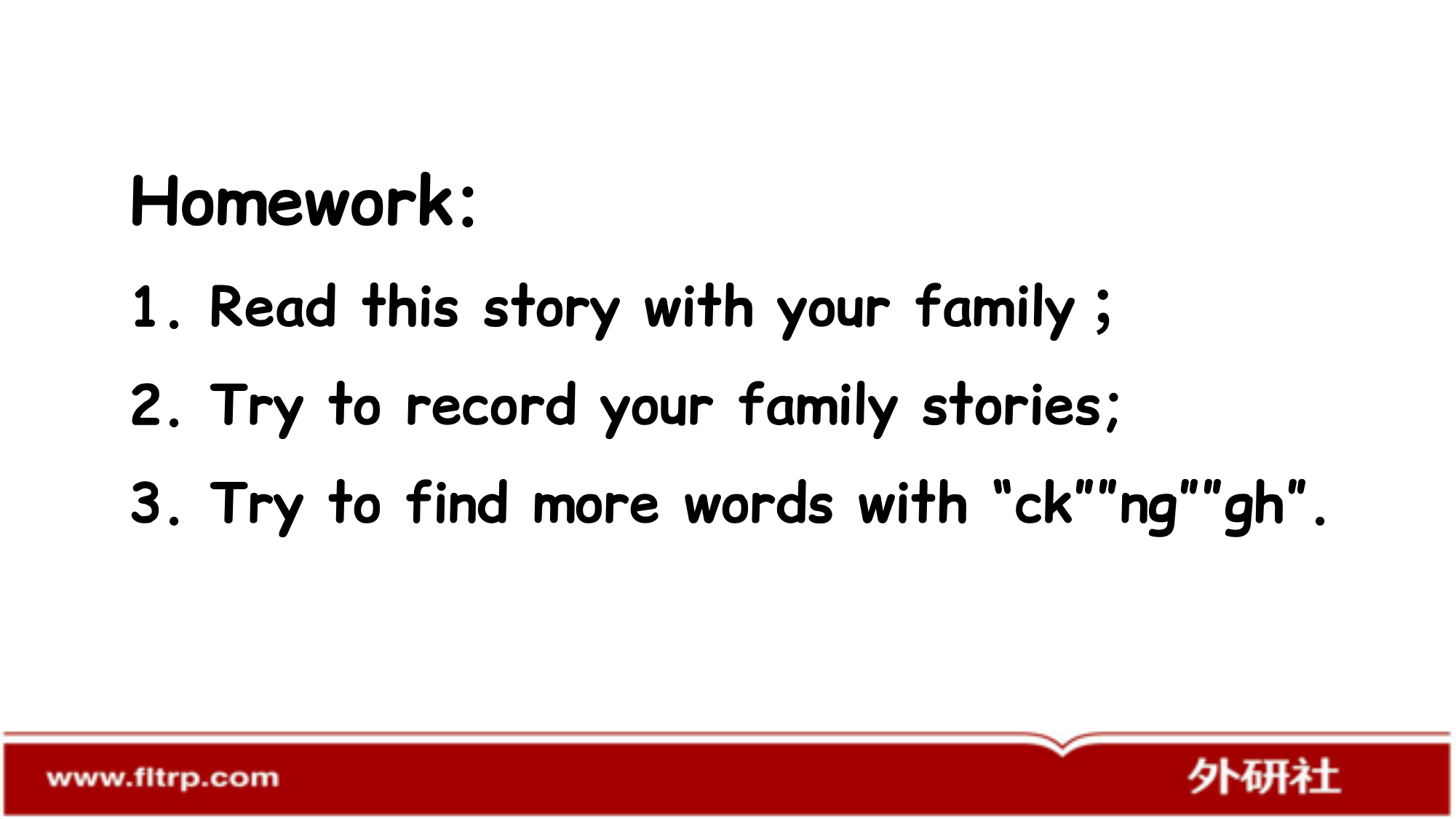

Homework:
1. Read this story with your family；
2. Try to record your family stories;
3. Try to find more words with “ck””ng””gh”.